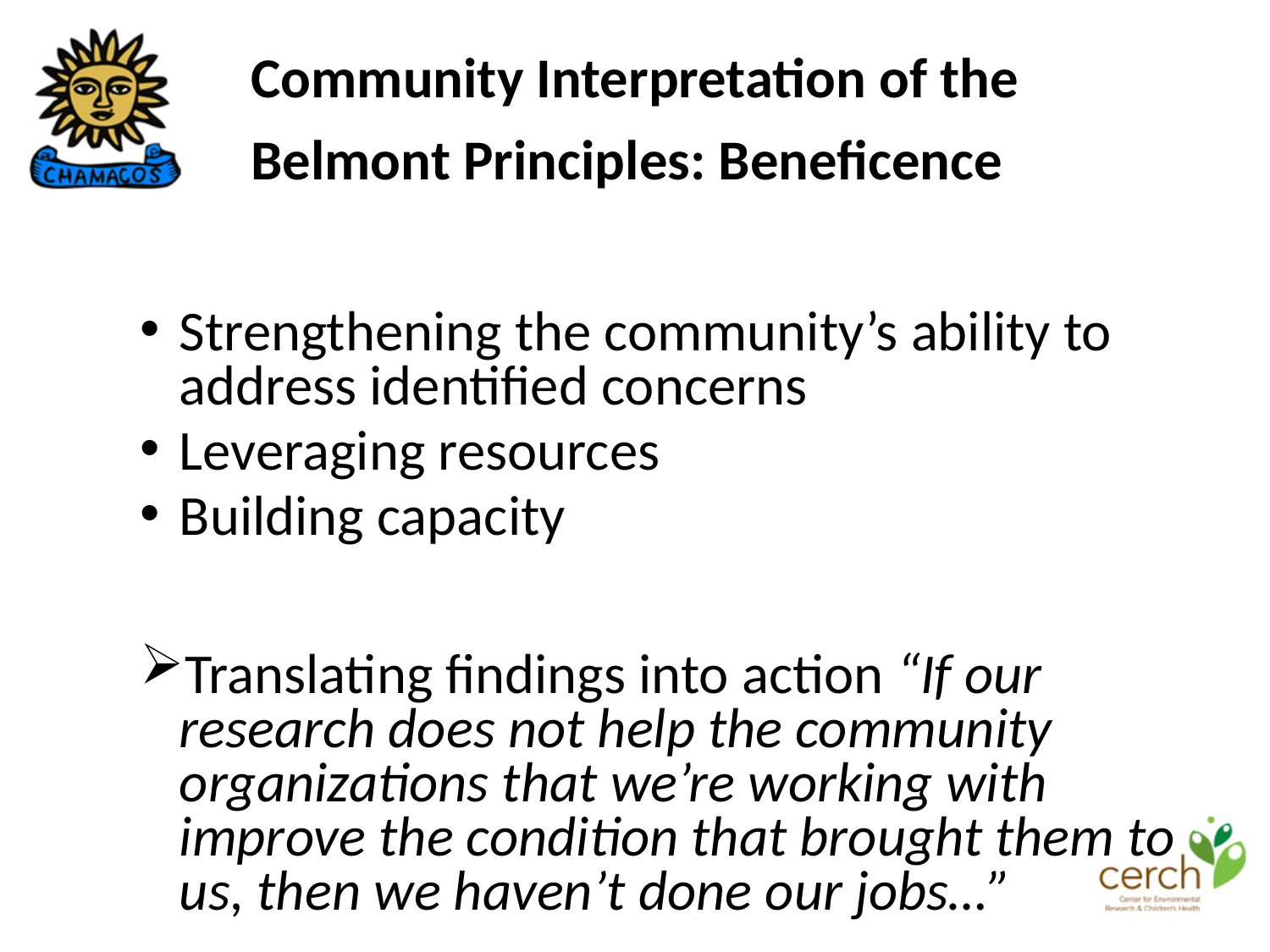

# Community Interpretation of the Belmont Principles: Beneficence

Strengthening the community’s ability to address identified concerns
Leveraging resources
Building capacity

Translating findings into action “If our research does not help the community organizations that we’re working with improve the condition that brought them to us, then we haven’t done our jobs…”

Shore (2006)